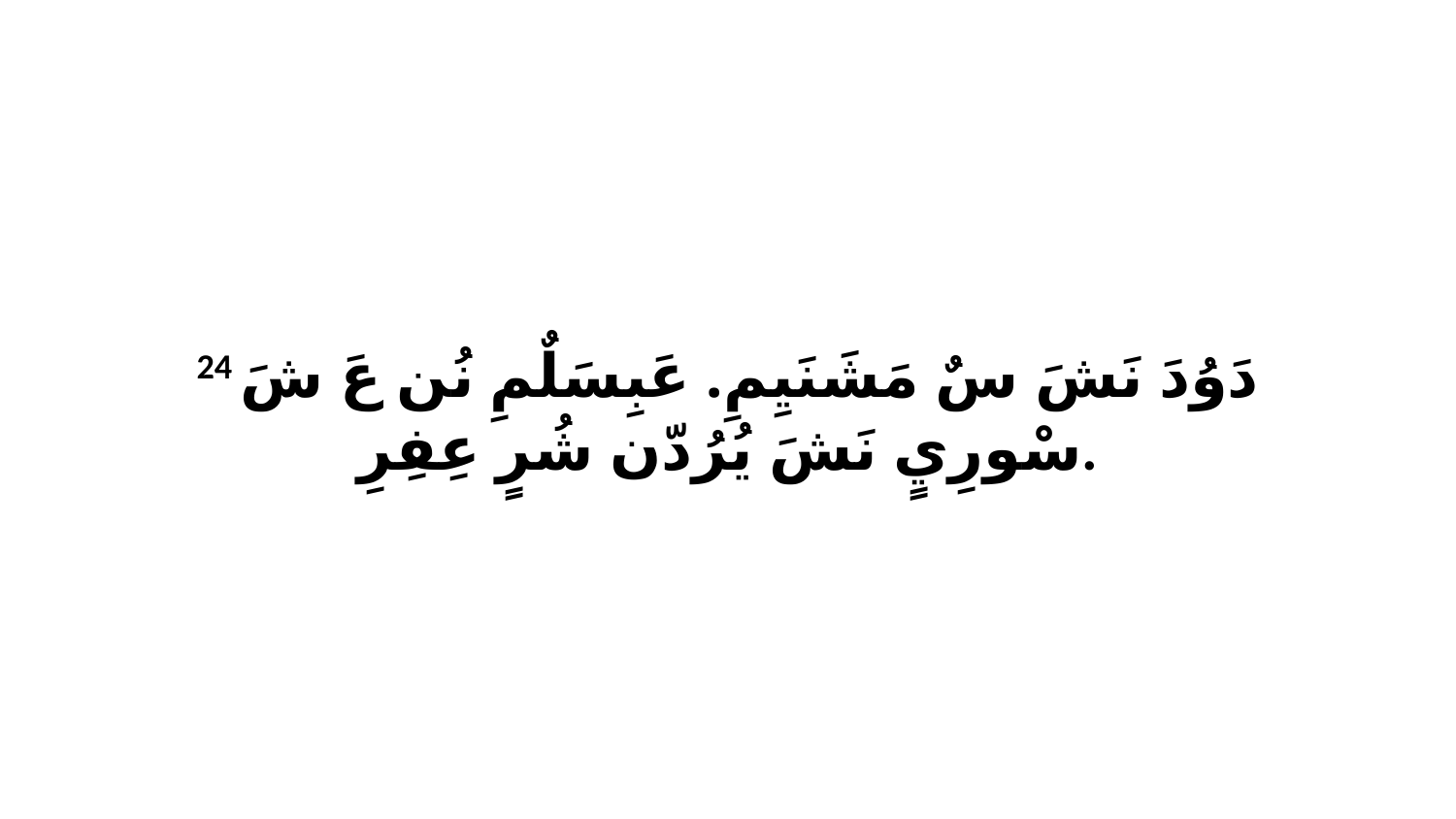

24 دَوُدَ نَشَ سٌ مَشَنَيِمِ. عَبِسَلٌمِ نُن عَ شَ سْورِيٍ نَشَ يُرُدّن شُرٍ عِفِرِ.